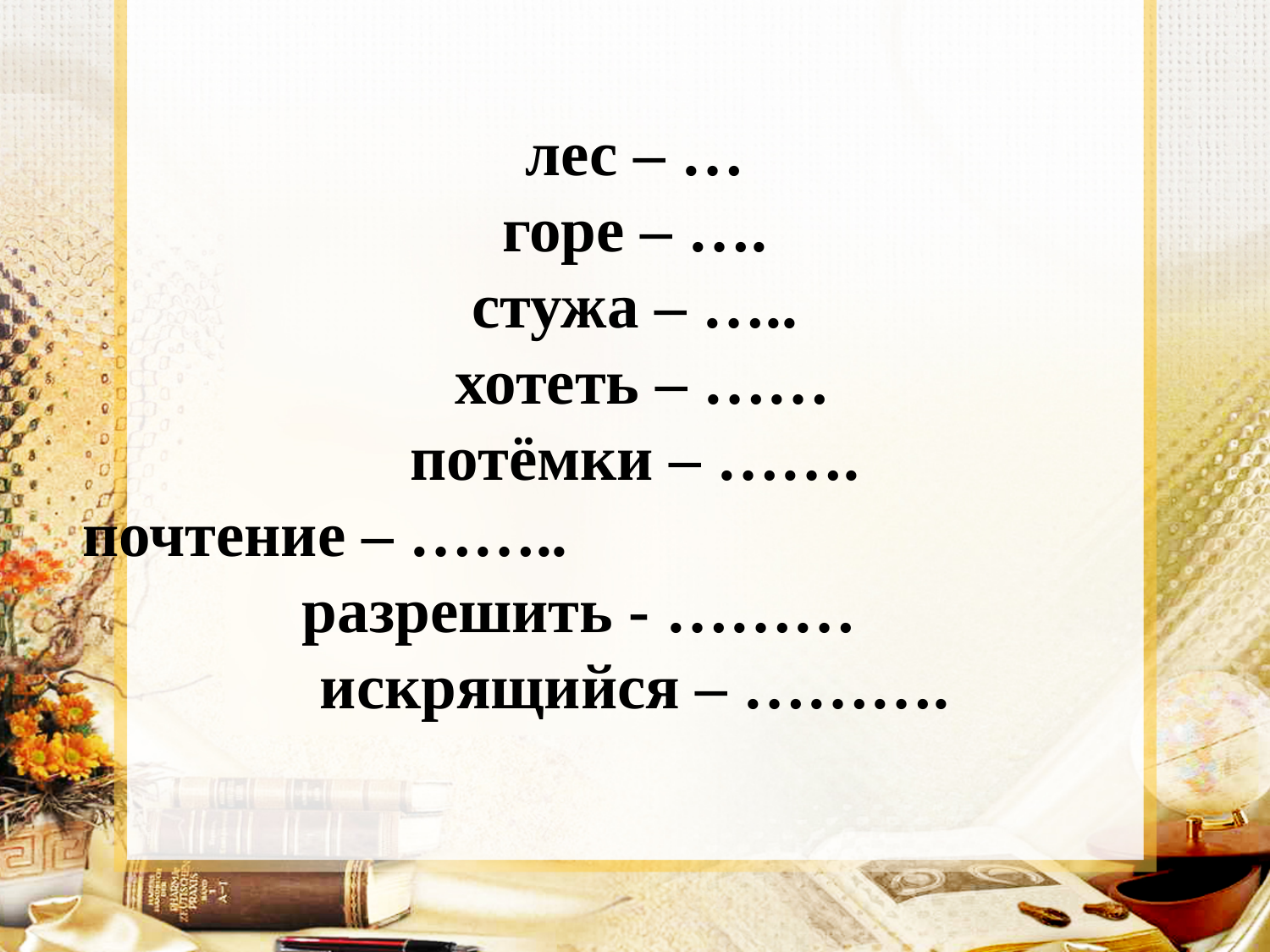

#
лес – …
горе – ….
стужа – …..
 хотеть – ……
потёмки – …….
почтение – ……..                                         разрешить - ………
искрящийся – ……….